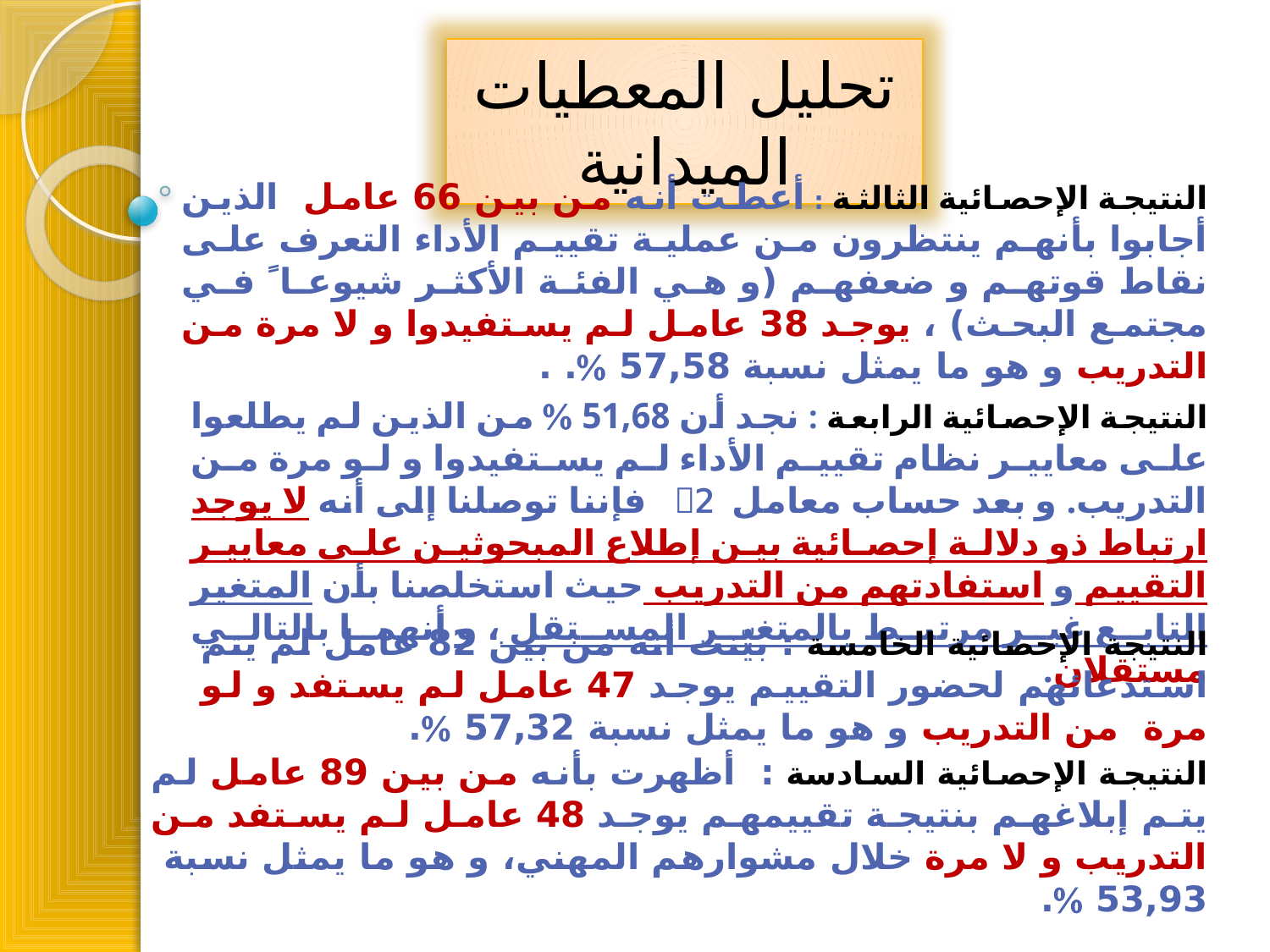

تحليل المعطيات الميدانية
النتيجة الإحصائية الثالثة : أعطت أنه من بين 66 عامل  الذين أجابوا بأنهم ينتظرون من عملية تقييم الأداء التعرف على نقاط قوتهم و ضعفهم (و هي الفئة الأكثر شيوعا ً في مجتمع البحث) ، يوجد 38 عامل لم يستفيدوا و لا مرة من التدريب و هو ما يمثل نسبة 57,58 %. .
النتيجة الإحصائية الرابعة : نجد أن 51,68 % من الذين لم يطلعوا على معايير نظام تقييم الأداء لم يستفيدوا و لو مرة من التدريب. و بعد حساب معامل  χ2   فإننا توصلنا إلى أنه لا يوجد ارتباط ذو دلالة إحصائية بين إطلاع المبحوثين على معايير التقييم و استفادتهم من التدريب حيث استخلصنا بأن المتغير التابع غير مرتبط بالمتغير المستقل ، و أنهما بالتالي مستقلان.
النتيجة الإحصائية الخامسة : بيّنت أنه من بين 82 عامل لم يتم استدعائهم لحضور التقييم يوجد 47 عامل لم يستفد و لو مرة  من التدريب و هو ما يمثل نسبة 57,32 %.
النتيجة الإحصائية السادسة :  أظهرت بأنه من بين 89 عامل لم يتم إبلاغهم بنتيجة تقييمهم يوجد 48 عامل لم يستفد من التدريب و لا مرة خلال مشوارهم المهني، و هو ما يمثل نسبة  53,93 %.